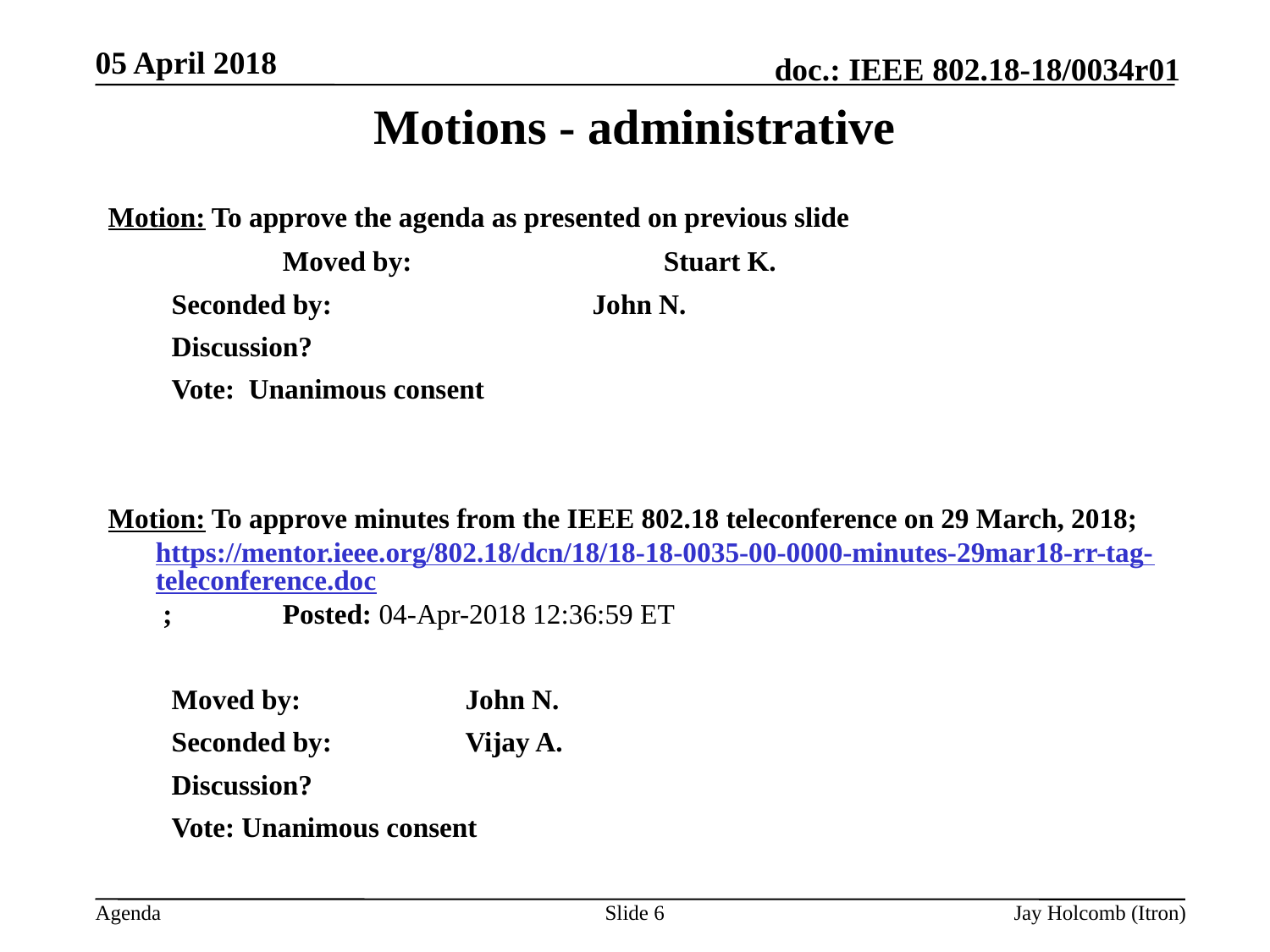

05 April 2018
# Motions - administrative

Motion: To approve the agenda as presented on previous slide
		Moved by:  	 	Stuart K.
Seconded by:  	 	John N.
Discussion?
Vote:  Unanimous consent

Motion: To approve minutes from the IEEE 802.18 teleconference on 29 March, 2018; https://mentor.ieee.org/802.18/dcn/18/18-18-0035-00-0000-minutes-29mar18-rr-tag-teleconference.doc ; 	Posted: 04-Apr-2018 12:36:59 ET

Moved by: 		John N.
Seconded by:     	Vijay A.
Discussion?
Vote: Unanimous consent

Slide 6
Jay Holcomb (Itron)